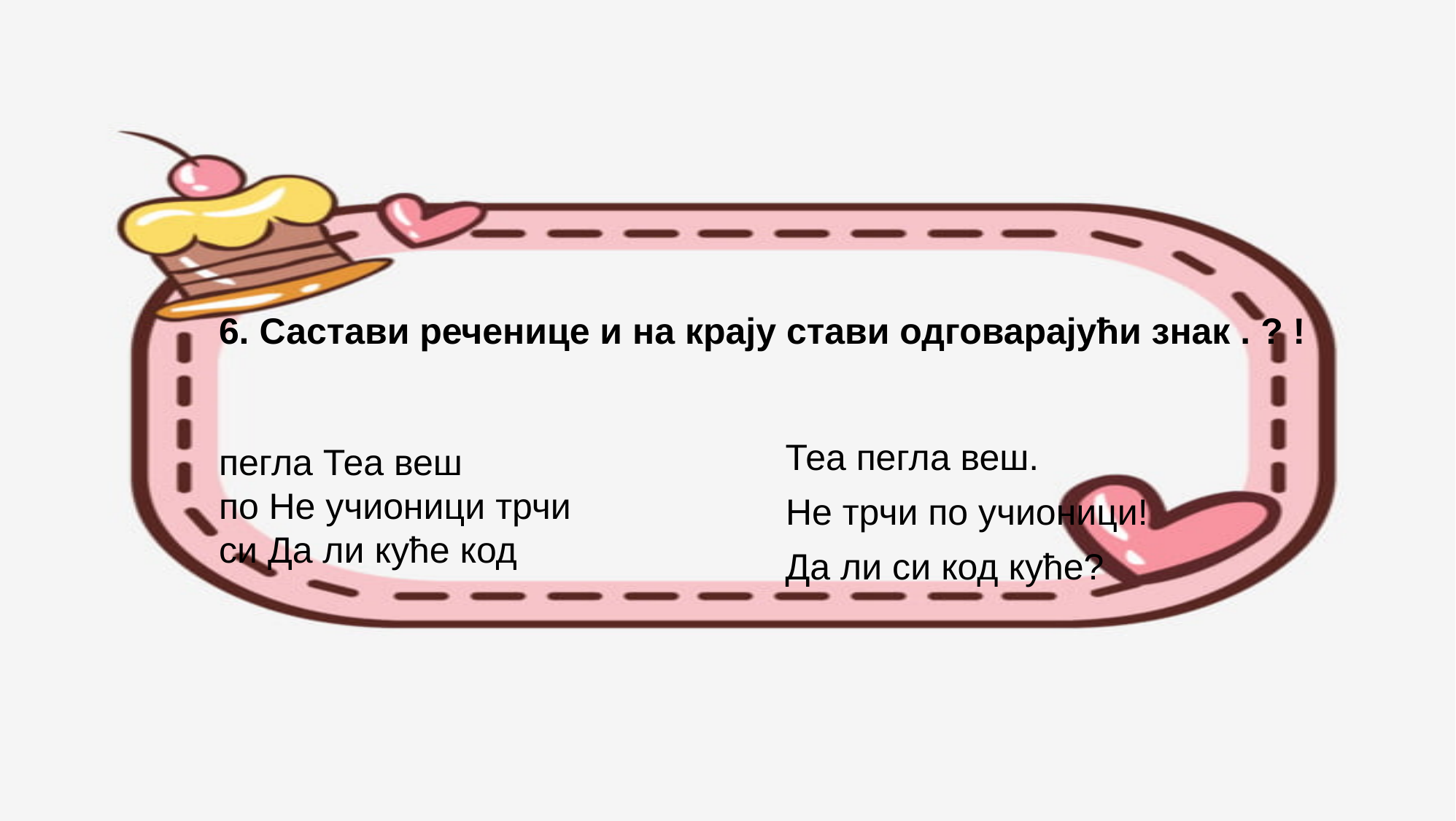

6. Састави реченице и на крају стави одговарајући знак . ? !

пегла Теа веш
по Не учионици трчи
си Да ли куће код
Теа пегла веш.
Не трчи по учионици!
Да ли си код куће?